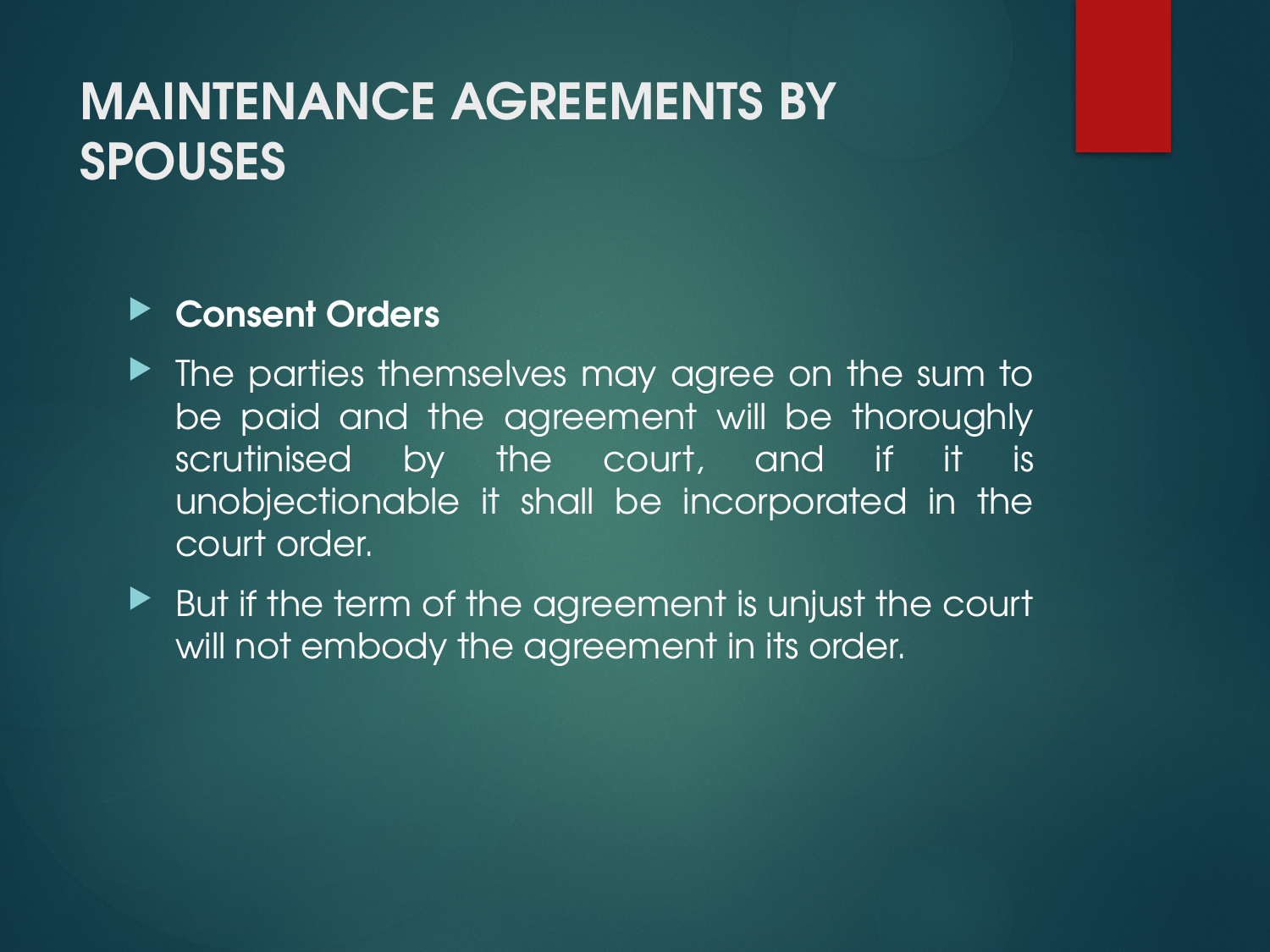

# MAINTENANCE AGREEMENTS BY SPOUSES
Consent Orders
The parties themselves may agree on the sum to be paid and the agreement will be thoroughly scrutinised by the court, and if it is unobjectionable it shall be incorporated in the court order.
But if the term of the agreement is unjust the court will not embody the agreement in its order.